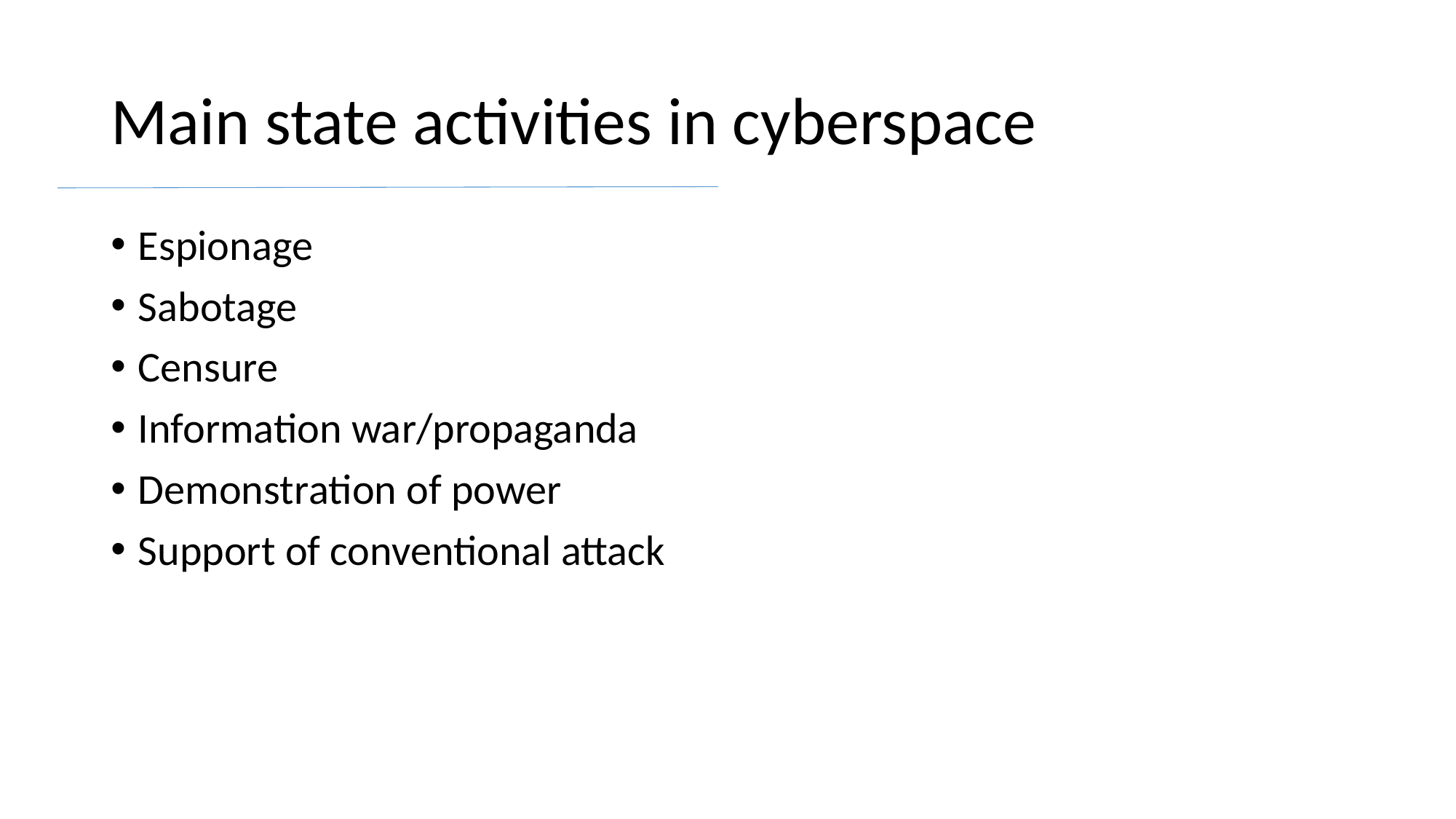

# Main state activities in cyberspace
Espionage
Sabotage
Censure
Information war/propaganda
Demonstration of power
Support of conventional attack